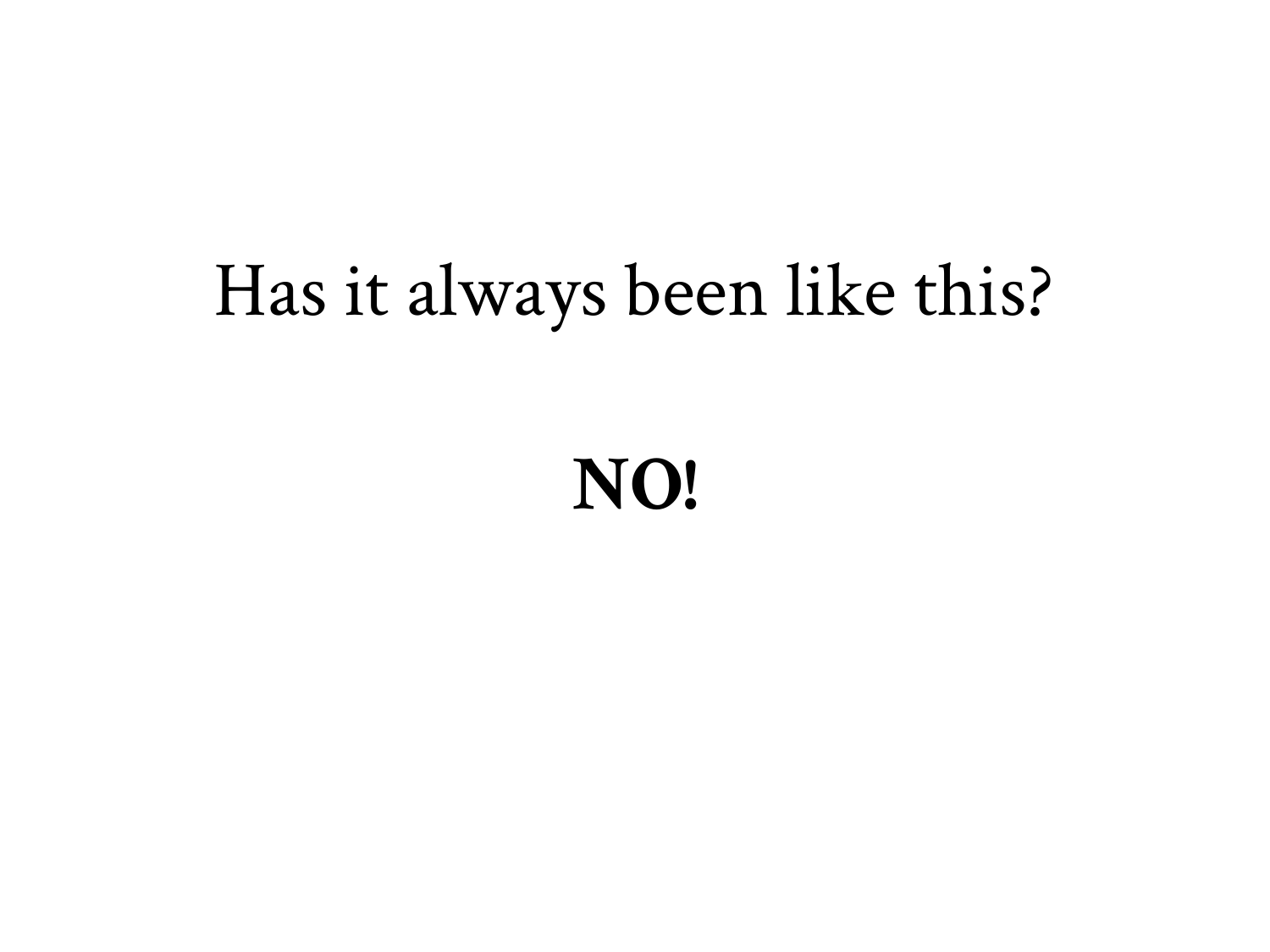

#
Has it always been like this?

NO!